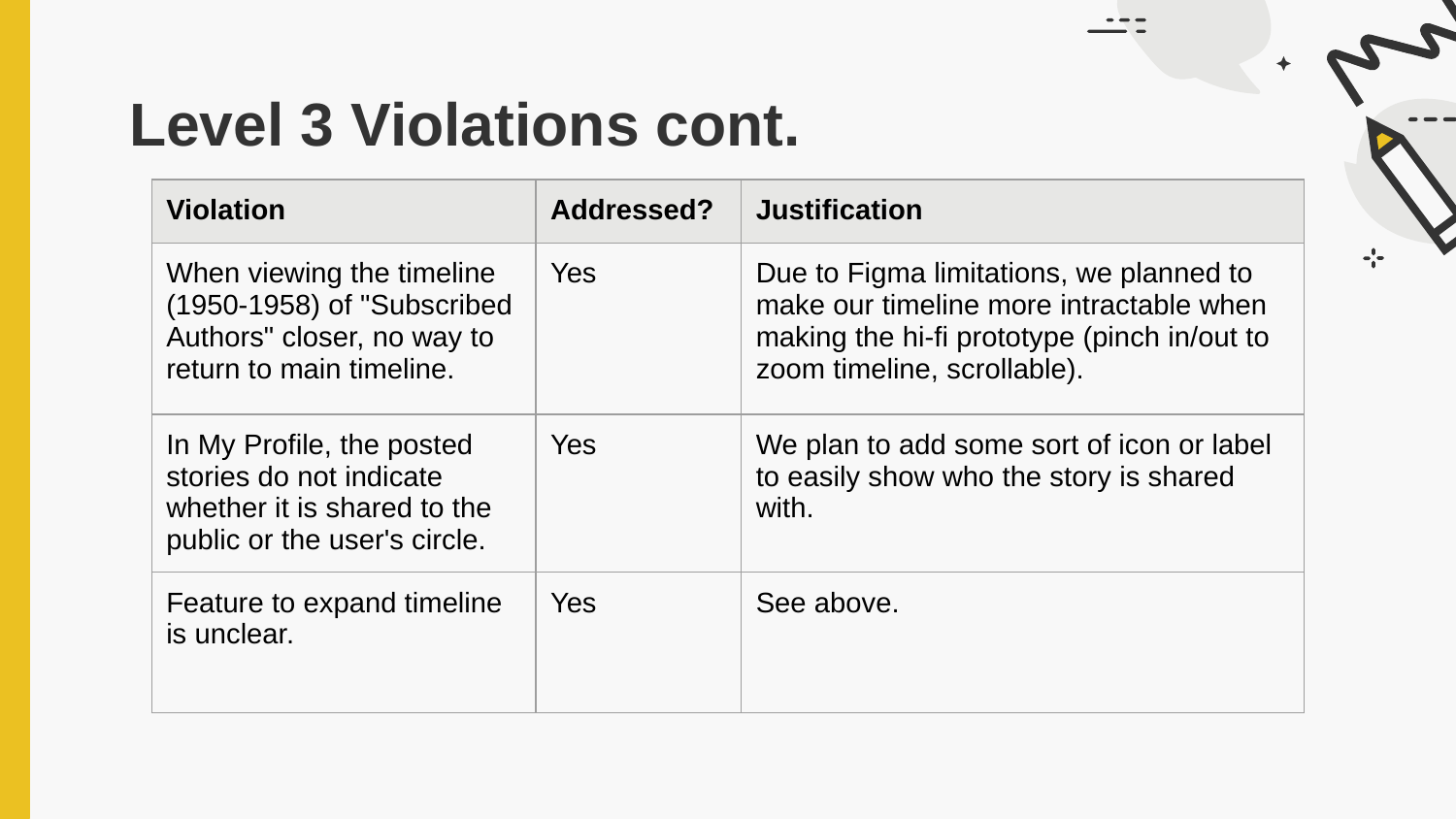

# Level 3 Violations cont.
| Violation | Addressed? | Justification |
| --- | --- | --- |
| When viewing the timeline (1950-1958) of "Subscribed Authors" closer, no way to return to main timeline. | Yes | Due to Figma limitations, we planned to make our timeline more intractable when making the hi-fi prototype (pinch in/out to zoom timeline, scrollable). |
| In My Profile, the posted stories do not indicate whether it is shared to the public or the user's circle. | Yes | We plan to add some sort of icon or label to easily show who the story is shared with. |
| Feature to expand timeline is unclear. | Yes | See above. |